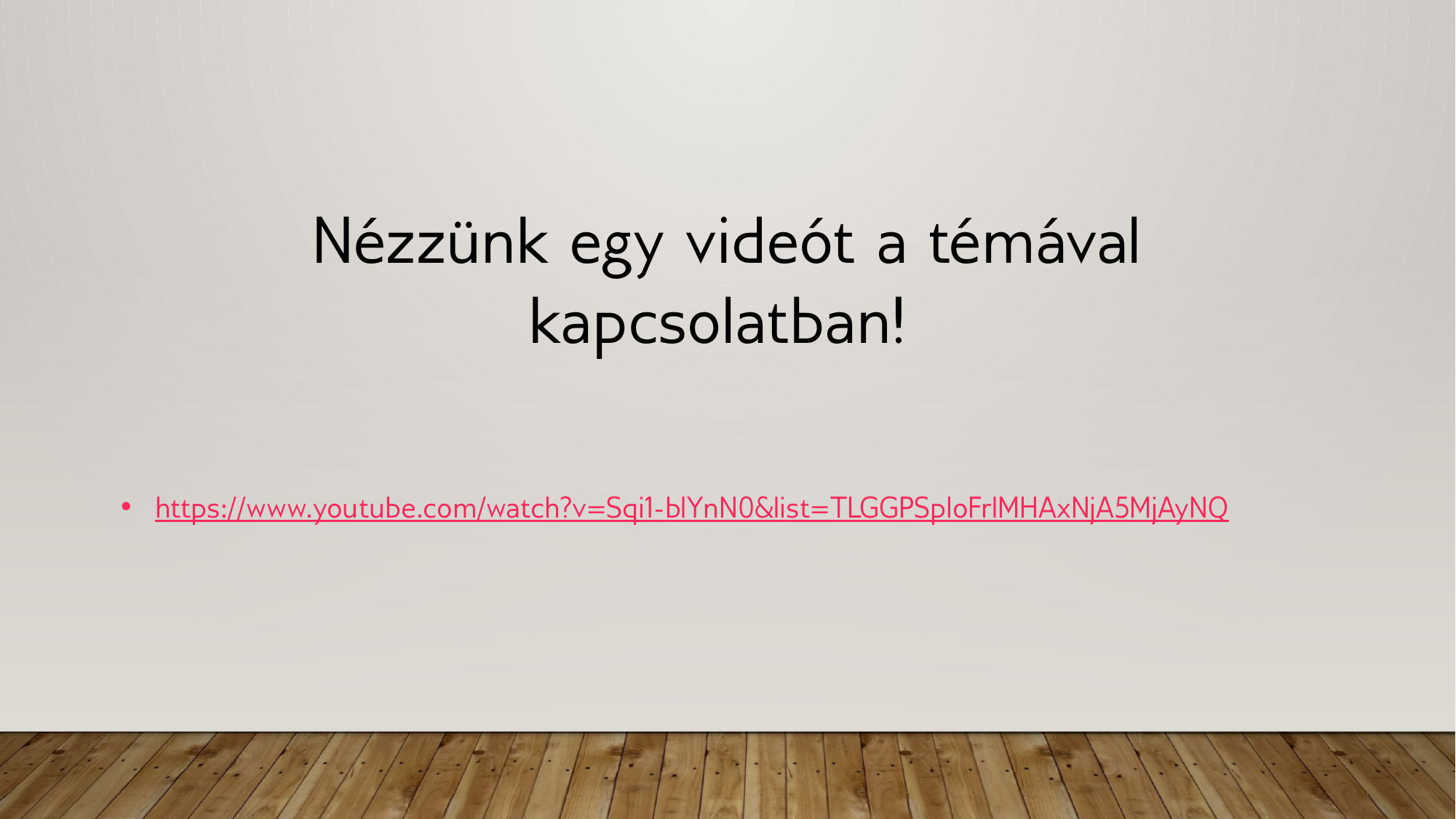

Nézzünk egy videót a témával kapcsolatban!

https://www.youtube.com/watch?v=Sqi1-blYnN0&list=TLGGPSpIoFrlMHAxNjA5MjAyNQ